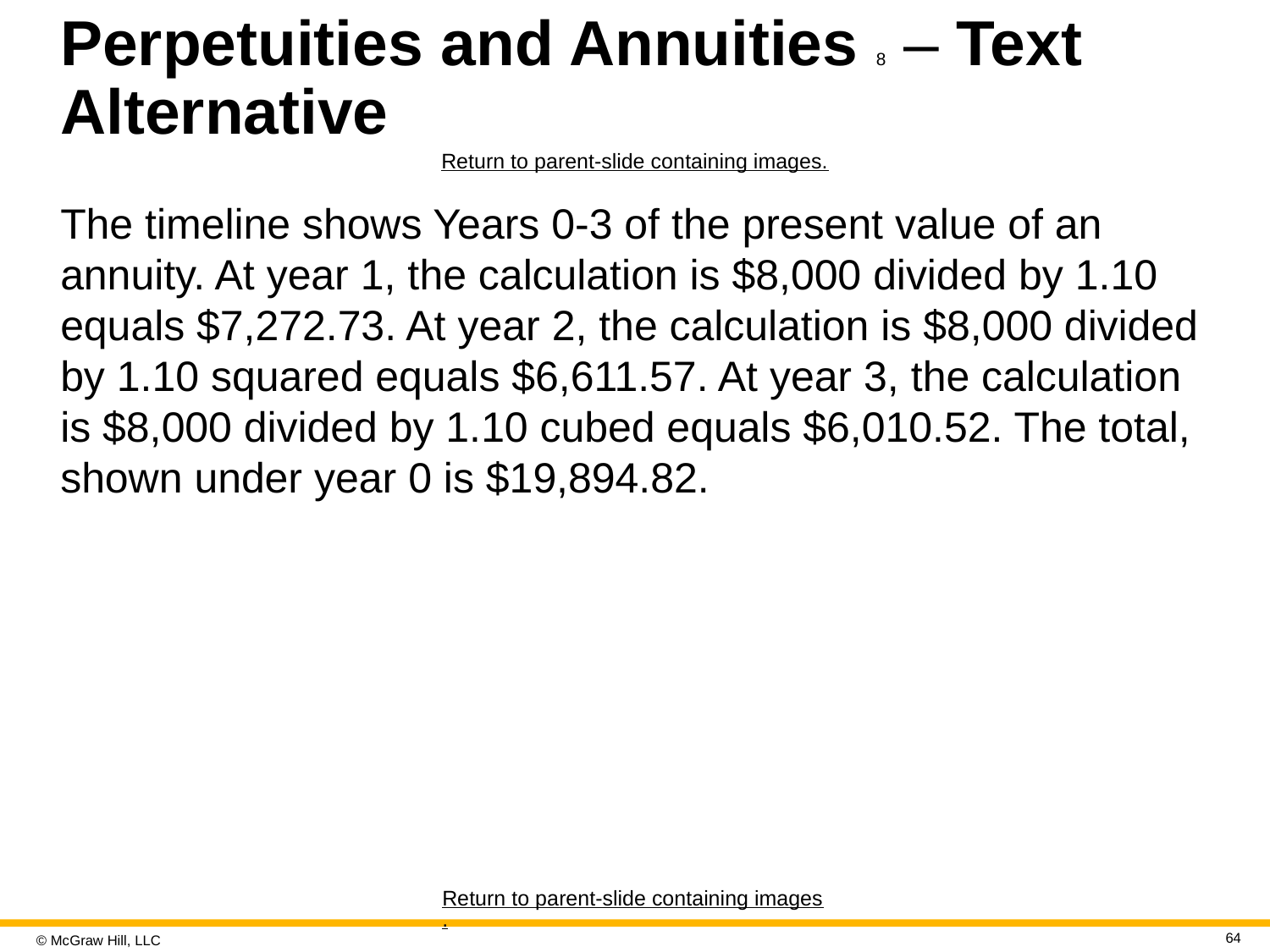

# Perpetuities and Annuities 8 – Text Alternative
Return to parent-slide containing images.
The timeline shows Years 0-3 of the present value of an annuity. At year 1, the calculation is $8,000 divided by 1.10 equals $7,272.73. At year 2, the calculation is $8,000 divided by 1.10 squared equals $6,611.57. At year 3, the calculation is $8,000 divided by 1.10 cubed equals $6,010.52. The total, shown under year 0 is $19,894.82.
Return to parent-slide containing images.
64